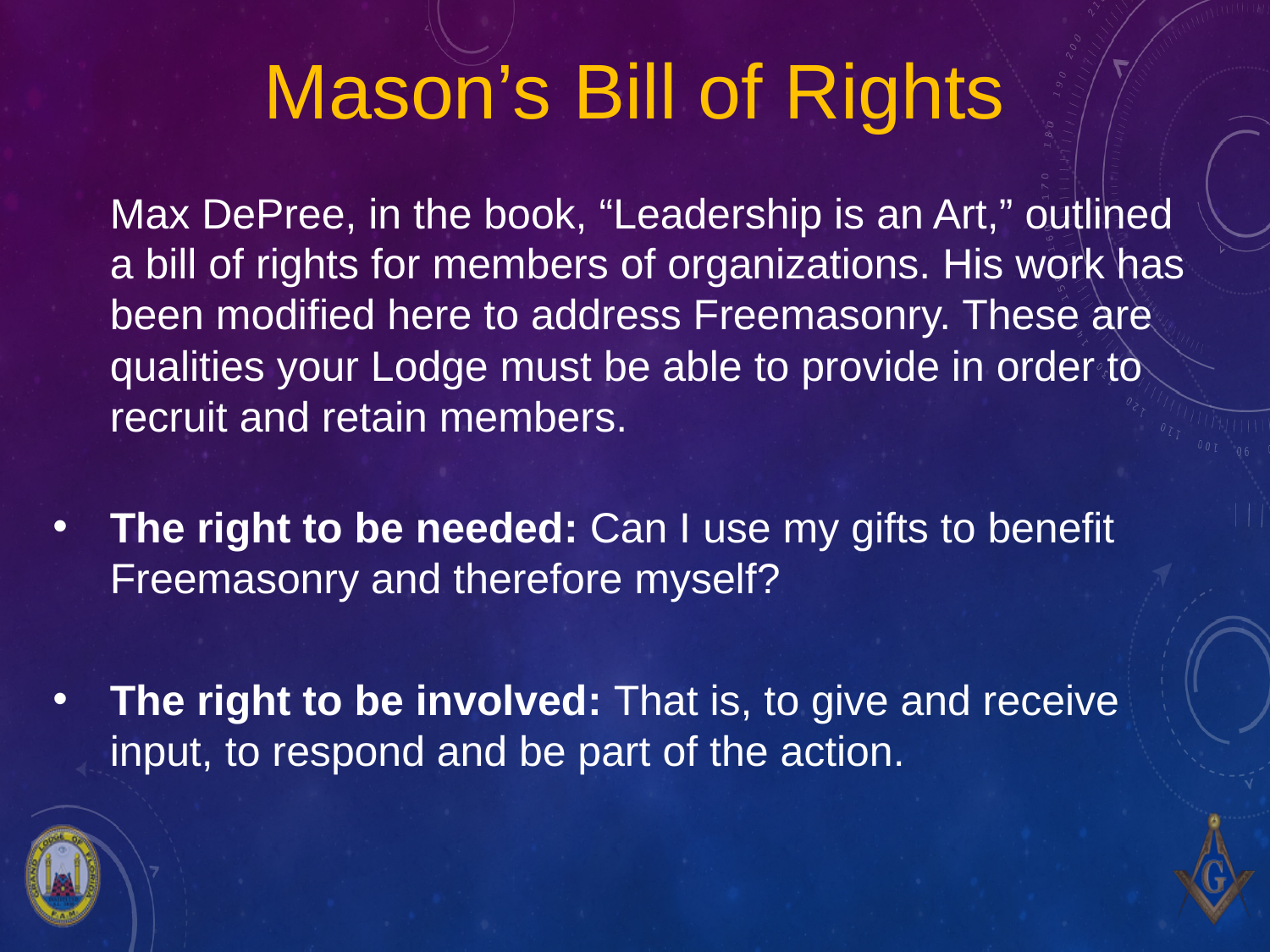

Mason’s Bill of Rights
Max DePree, in the book, “Leadership is an Art,” outlined a bill of rights for members of organizations. His work has been modified here to address Freemasonry. These are qualities your Lodge must be able to provide in order to recruit and retain members.

The right to be needed: Can I use my gifts to benefit Freemasonry and therefore myself?

The right to be involved: That is, to give and receive input, to respond and be part of the action.